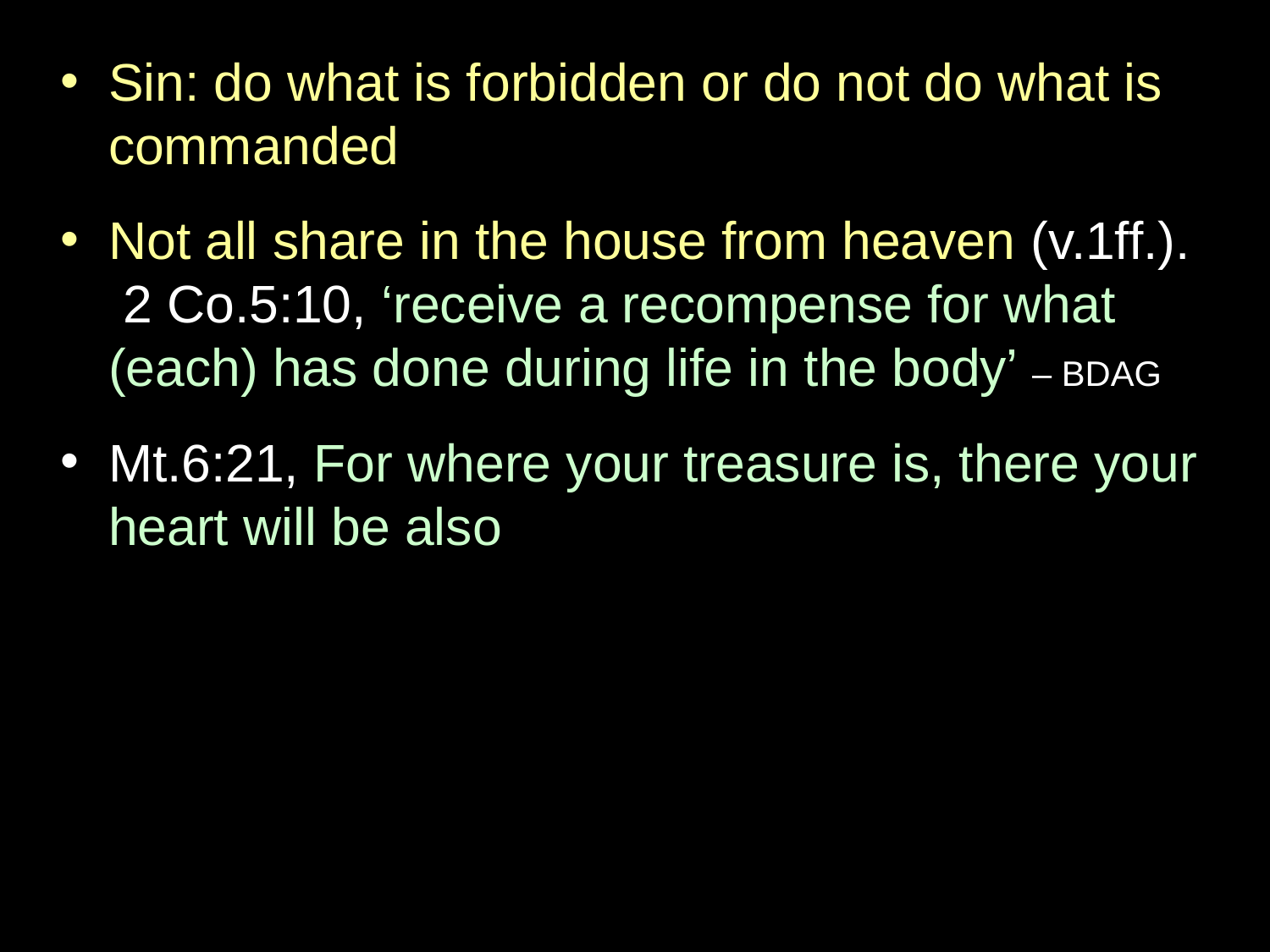

Sin: do what is forbidden or do not do what is commanded
Not all share in the house from heaven (v.1ff.).   2 Co.5:10, ‘receive a recompense for what (each) has done during life in the body’ – BDAG
Mt.6:21, For where your treasure is, there your heart will be also